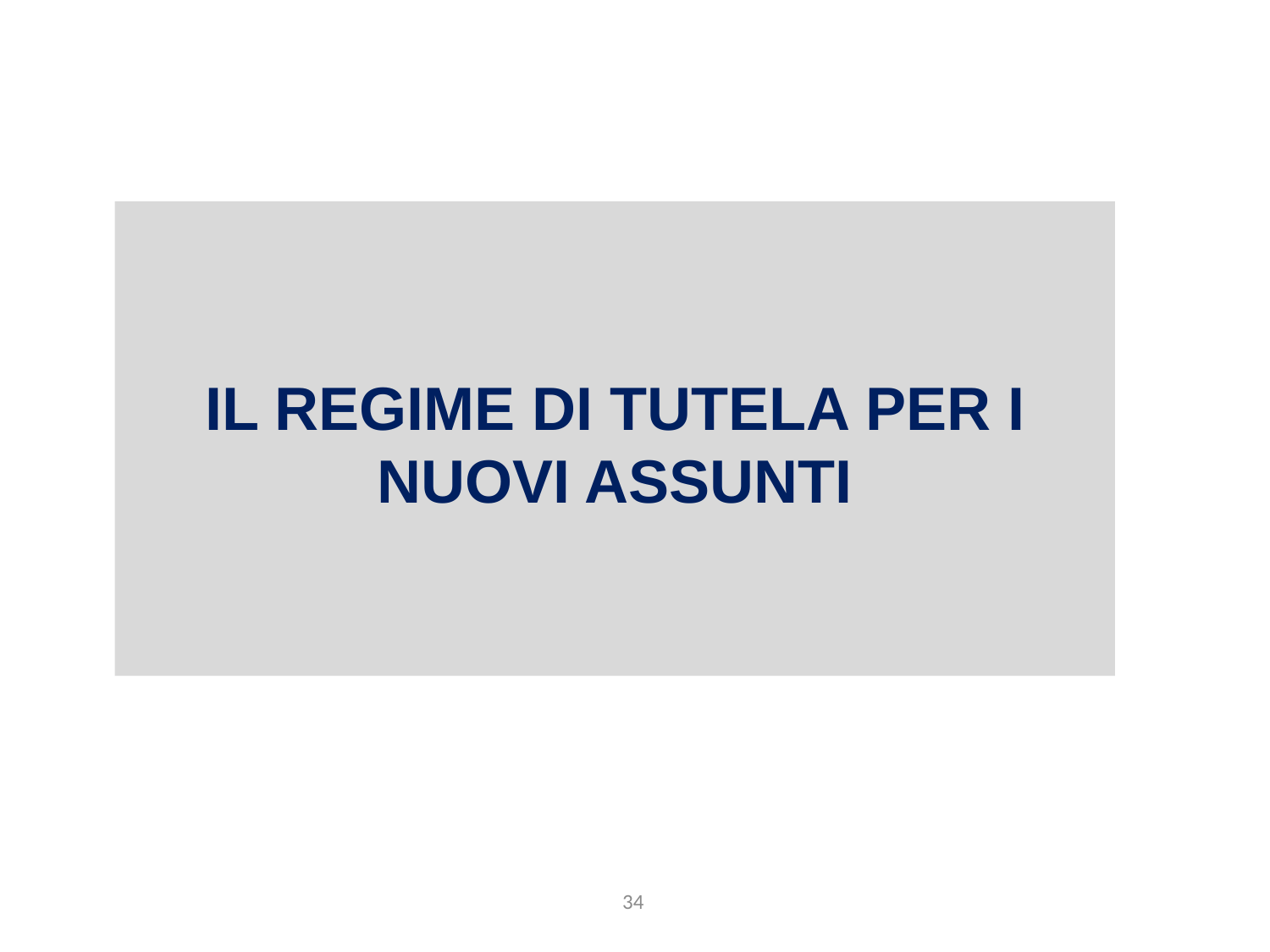

IL REGIME DI TUTELA PER I NUOVI ASSUNTI

34